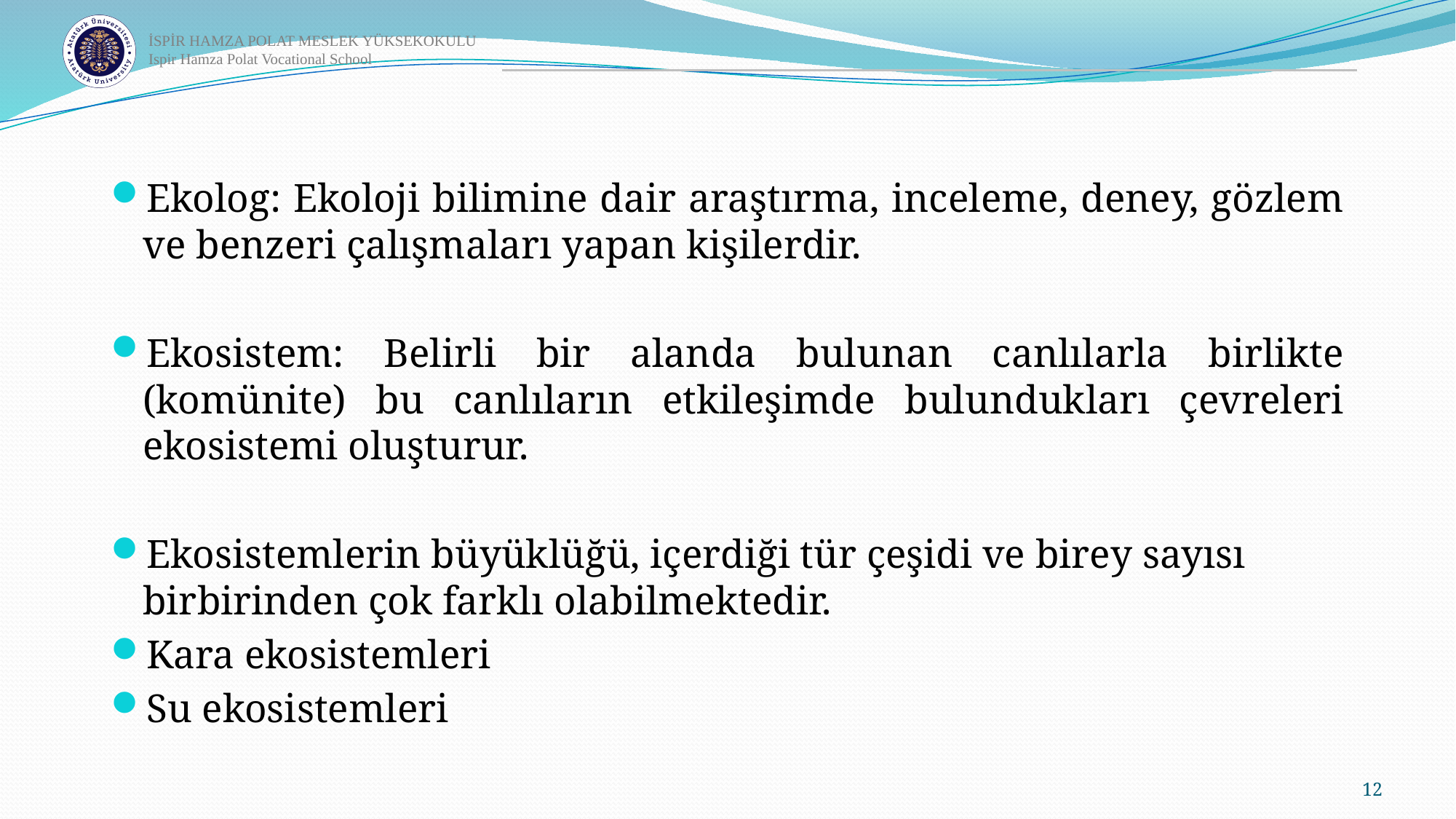

Ekolog: Ekoloji bilimine dair araştırma, inceleme, deney, gözlem ve benzeri çalışmaları yapan kişilerdir.

Ekosistem: Belirli bir alanda bulunan canlılarla birlikte (komünite) bu canlıların etkileşimde bulundukları çevreleri ekosistemi oluşturur.

Ekosistemlerin büyüklüğü, içerdiği tür çeşidi ve birey sayısı birbirinden çok farklı olabilmektedir.
Kara ekosistemleri
Su ekosistemleri

12